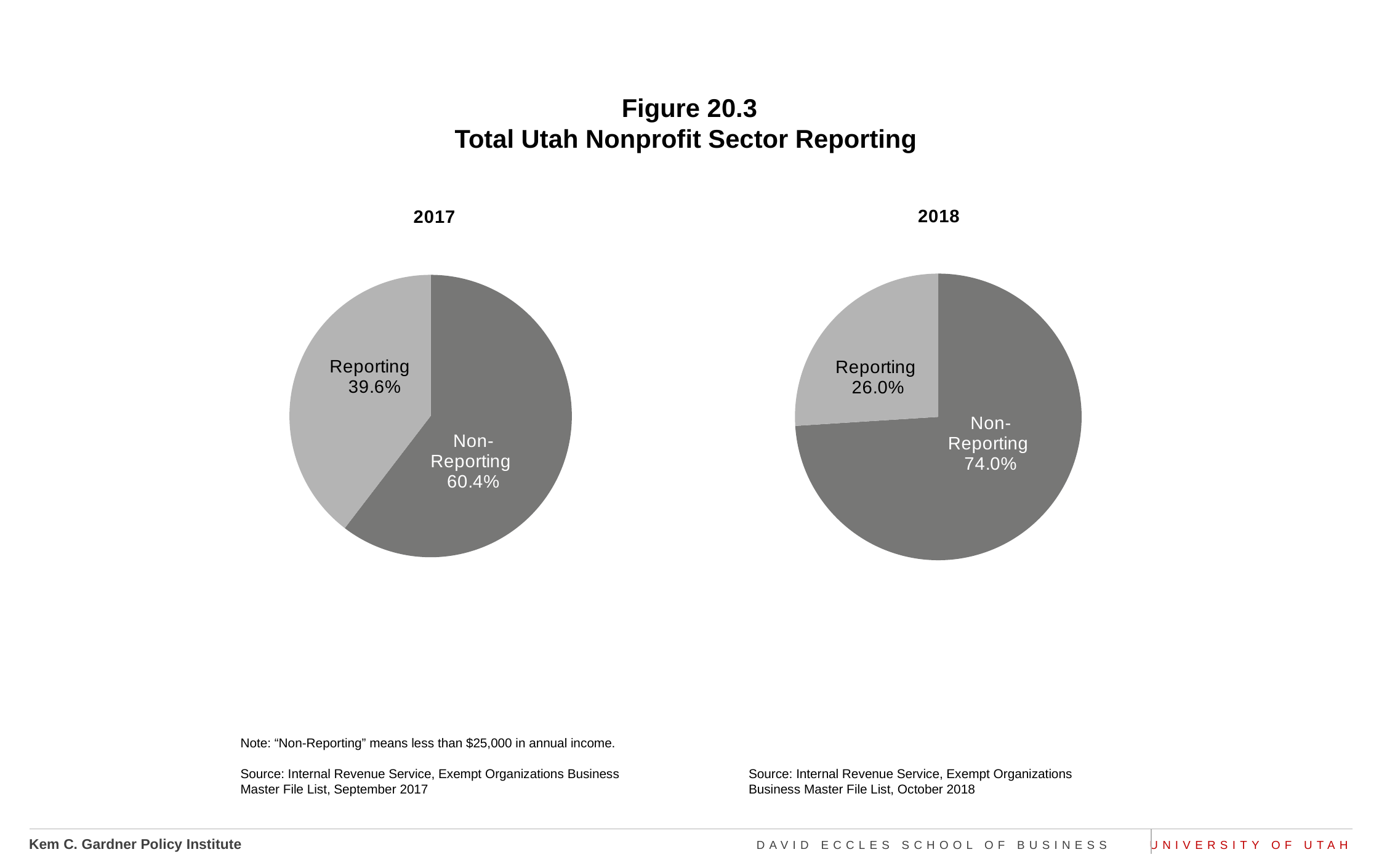

Figure 20.3
Total Utah Nonprofit Sector Reporting

### Chart:

| Category | 2017 |
|---|---|
| Non-Reporting  | 0.604 |
| Reporting  | 0.396 |

### Chart:

| Category | 2018 |
|---|---|
| Non-Reporting  | 0.74 |
| Reporting  | 0.26 |
Note: “Non-Reporting” means less than $25,000 in annual income.

Source: Internal Revenue Service, Exempt Organizations Business Master File List, September 2017

Source: Internal Revenue Service, Exempt Organizations Business Master File List, October 2018